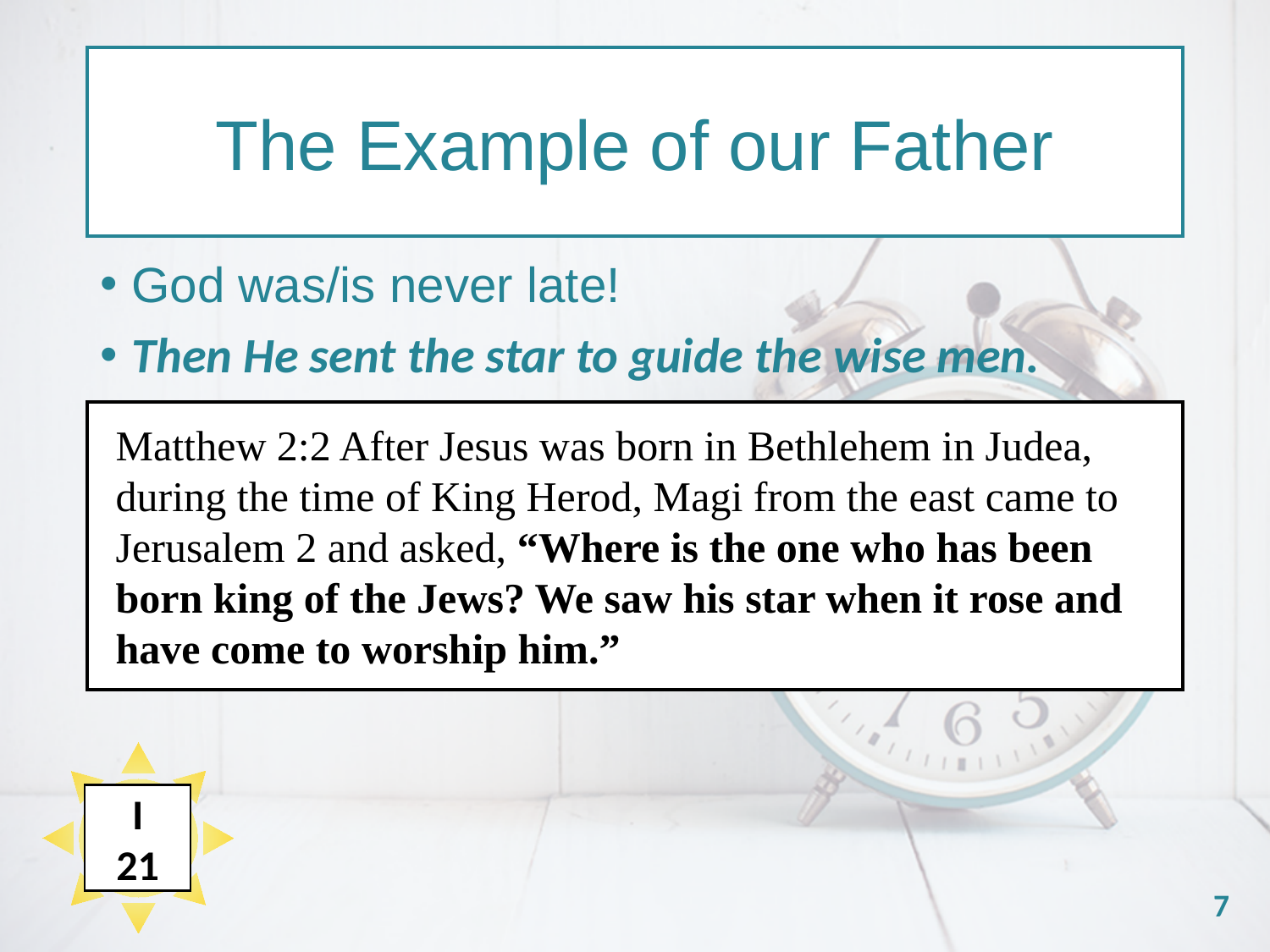

The Example of our Father
God was/is never late!
Then He sent the star to guide the wise men.
Matthew 2:2 After Jesus was born in Bethlehem in Judea, during the time of King Herod, Magi from the east came to Jerusalem 2 and asked, “Where is the one who has been born king of the Jews? We saw his star when it rose and have come to worship him.”

I
21
7